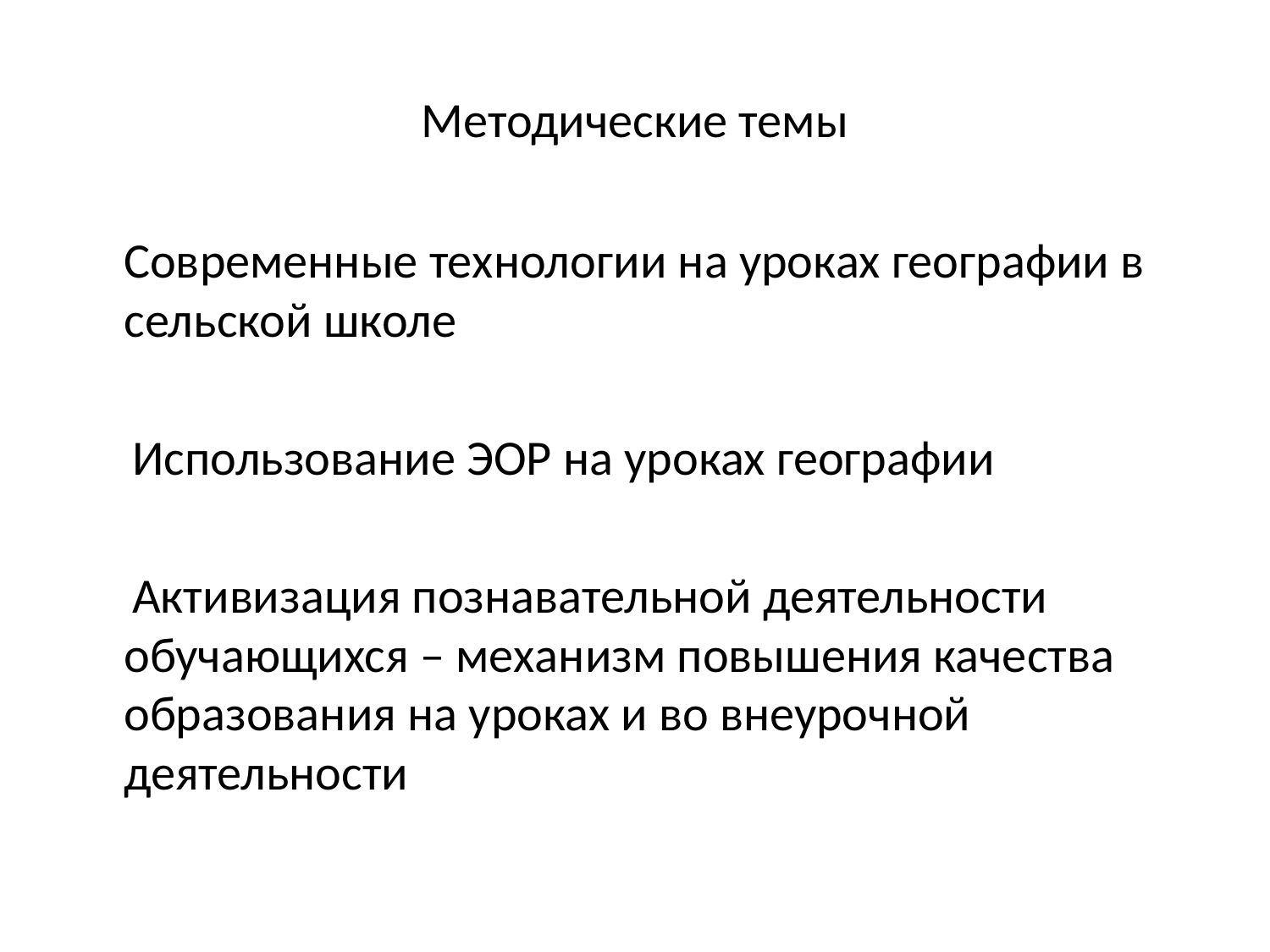

# Методические темы
     Современные технологии на уроках географии в сельской школе

     Использование ЭОР на уроках географии

     Активизация познавательной деятельности  обучающихся – механизм повышения качества образования на уроках и во внеурочной деятельности